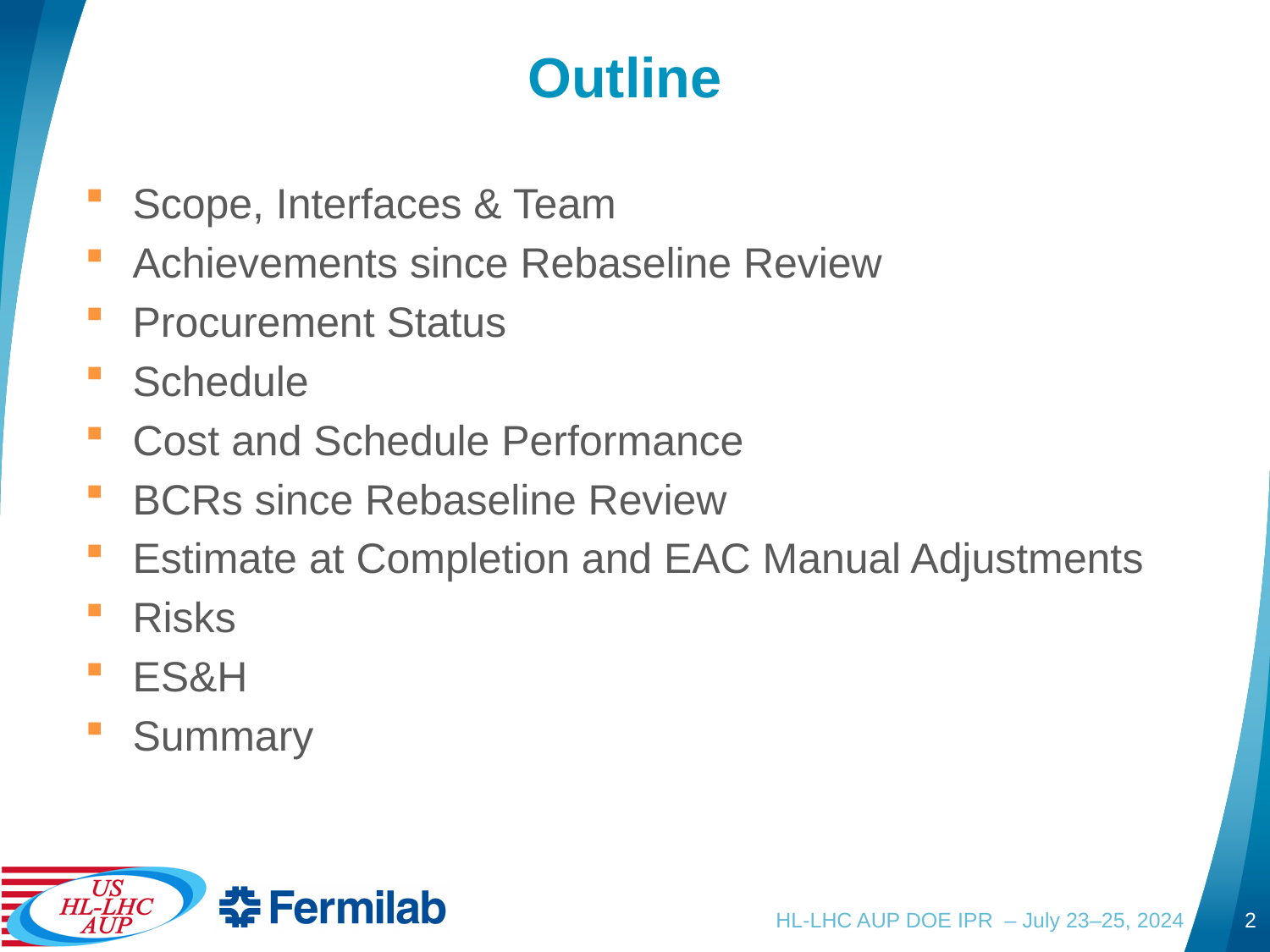

# Outline
Scope, Interfaces & Team
Achievements since Rebaseline Review
Procurement Status
Schedule
Cost and Schedule Performance
BCRs since Rebaseline Review
Estimate at Completion and EAC Manual Adjustments
Risks
ES&H
Summary
HL-LHC AUP DOE IPR  – July 23–25, 2024
2